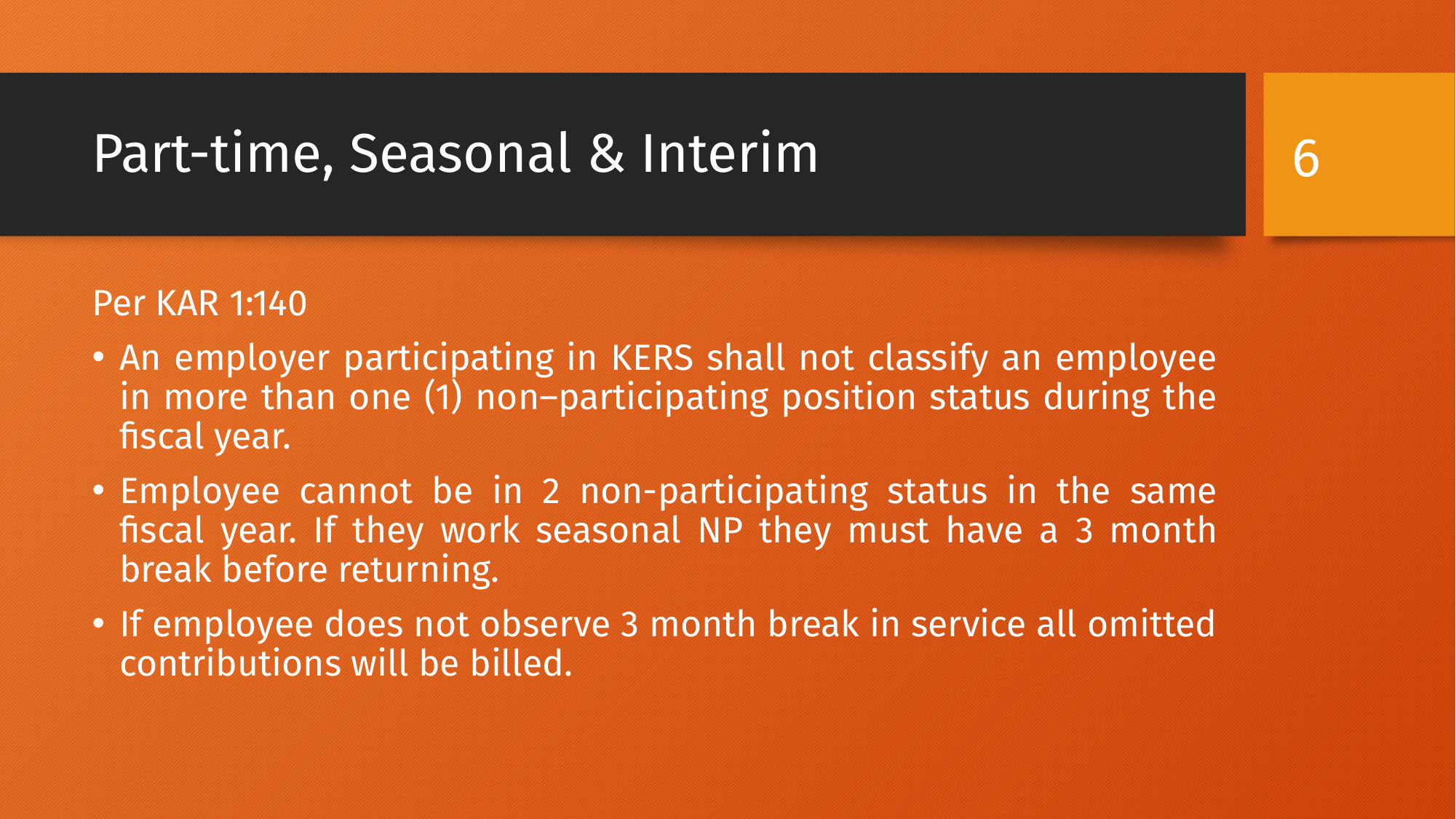

6
# Part-time, Seasonal & Interim
Per KAR 1:140
An employer participating in KERS shall not classify an employee in more than one (1) non–participating position status during the fiscal year.
Employee cannot be in 2 non-participating status in the same fiscal year. If they work seasonal NP they must have a 3 month break before returning.
If employee does not observe 3 month break in service all omitted contributions will be billed.